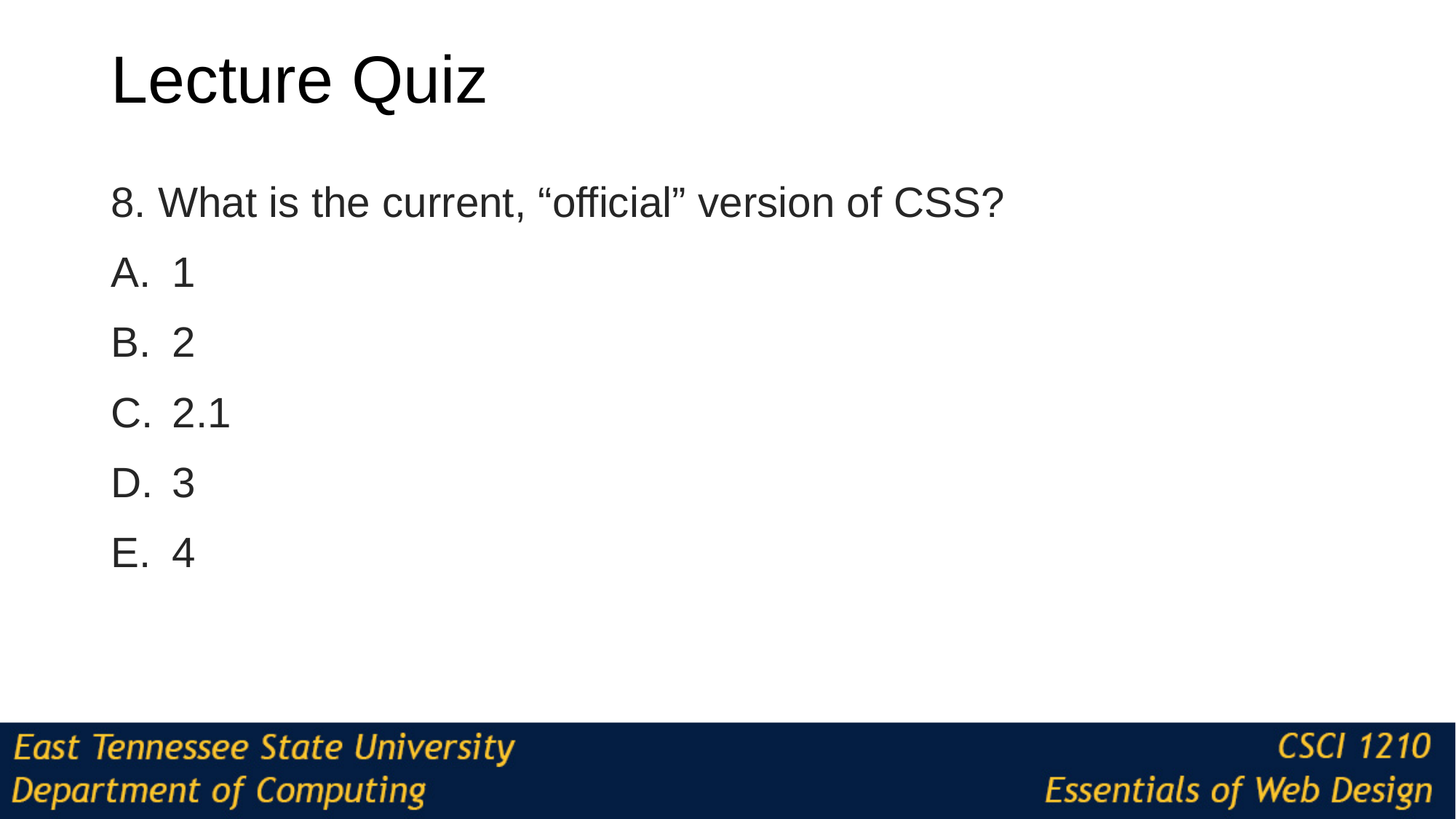

# Lecture Quiz
8. What is the current, “official” version of CSS?
1
2
2.1
3
4